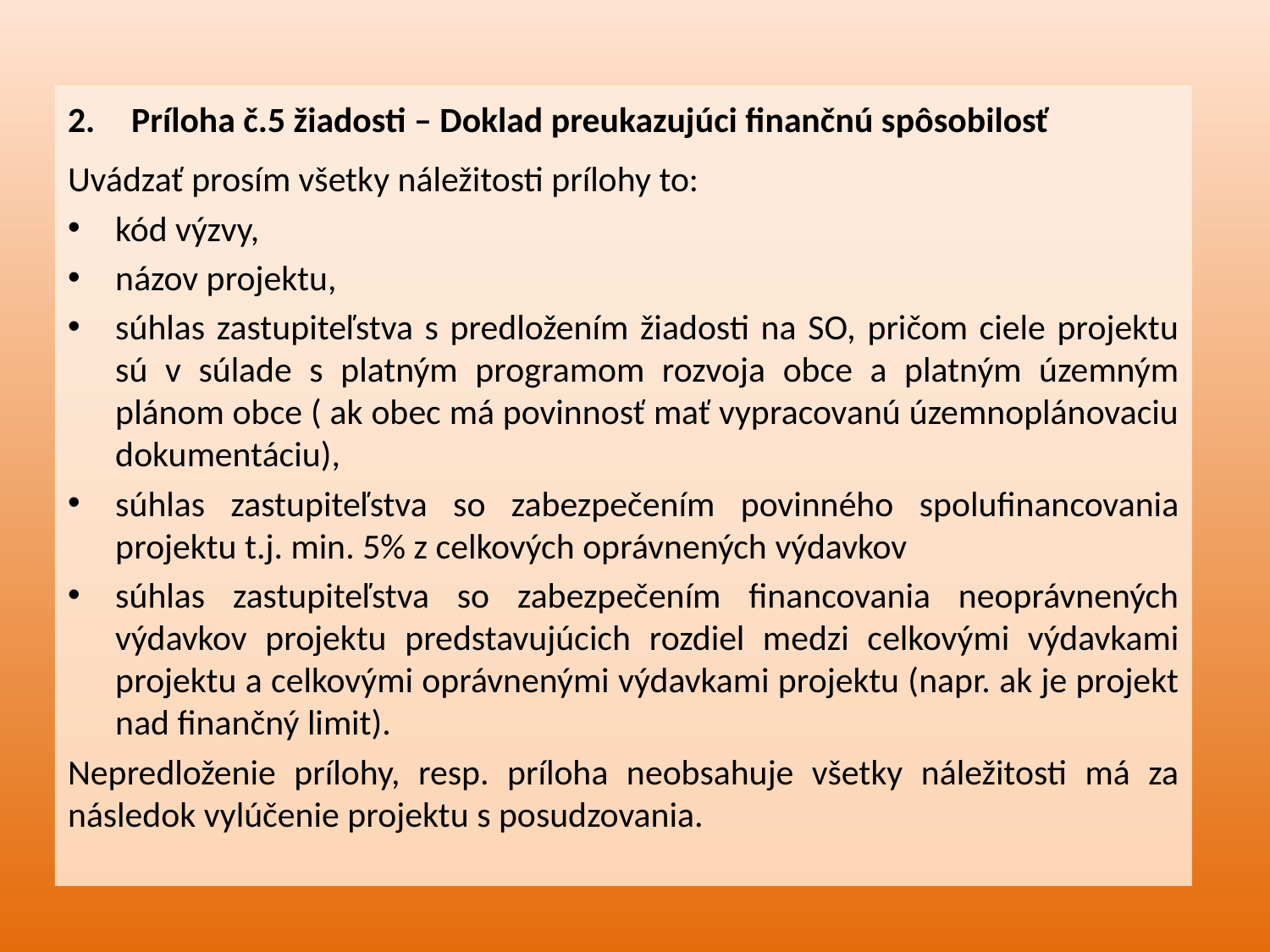

Príloha č.5 žiadosti – Doklad preukazujúci finančnú spôsobilosť
Uvádzať prosím všetky náležitosti prílohy to:
kód výzvy,
názov projektu,
súhlas zastupiteľstva s predložením žiadosti na SO, pričom ciele projektu sú v súlade s platným programom rozvoja obce a platným územným plánom obce ( ak obec má povinnosť mať vypracovanú územnoplánovaciu dokumentáciu),
súhlas zastupiteľstva so zabezpečením povinného spolufinancovania projektu t.j. min. 5% z celkových oprávnených výdavkov
súhlas zastupiteľstva so zabezpečením financovania neoprávnených výdavkov projektu predstavujúcich rozdiel medzi celkovými výdavkami projektu a celkovými oprávnenými výdavkami projektu (napr. ak je projekt nad finančný limit).
Nepredloženie prílohy, resp. príloha neobsahuje všetky náležitosti má za následok vylúčenie projektu s posudzovania.